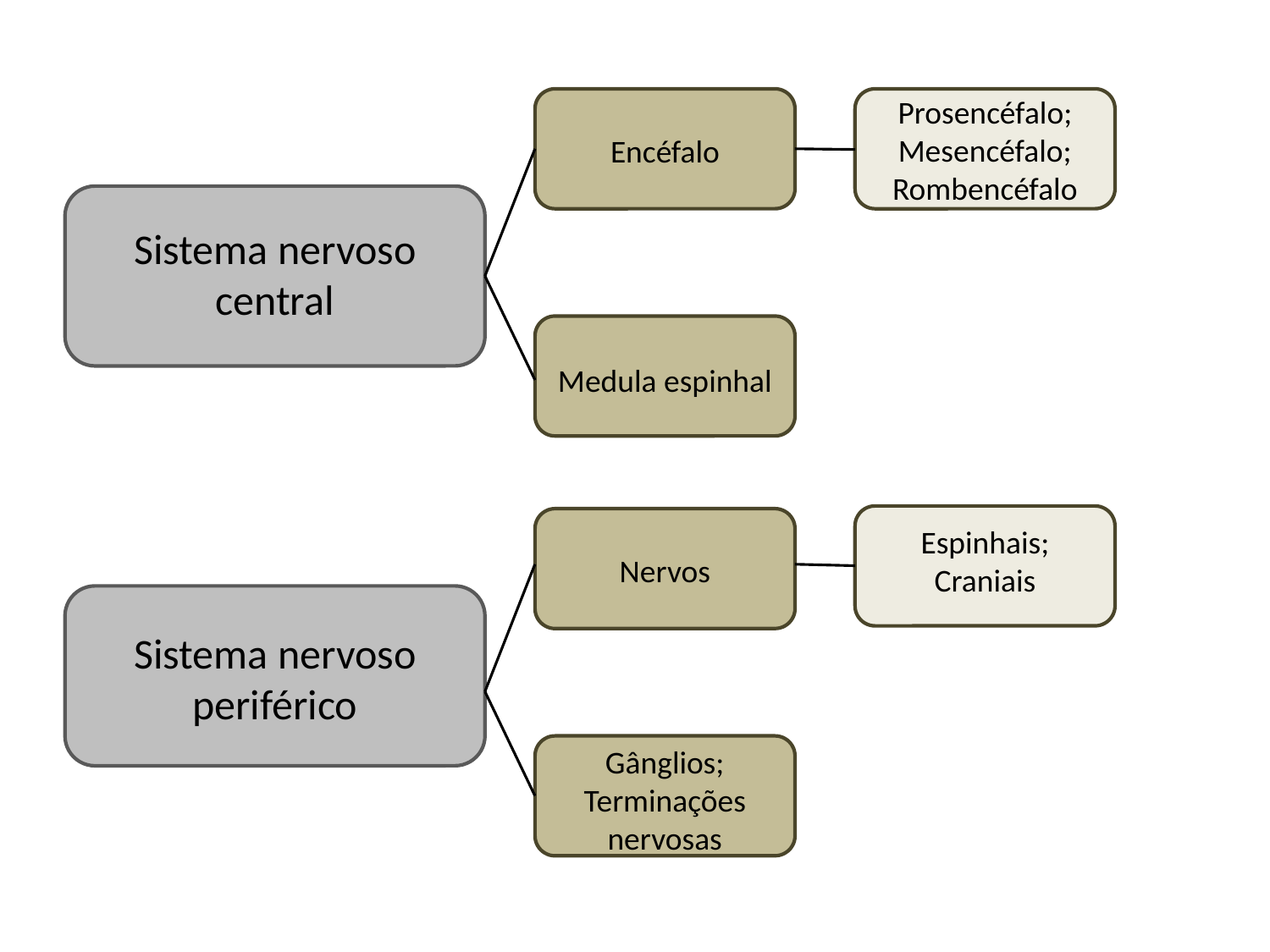

Prosencéfalo;
Mesencéfalo;
Rombencéfalo

Encéfalo

Sistema nervoso central

Medula espinhal

Espinhais;
Craniais
Nervos

Sistema nervoso periférico

Gânglios;
Terminações nervosas